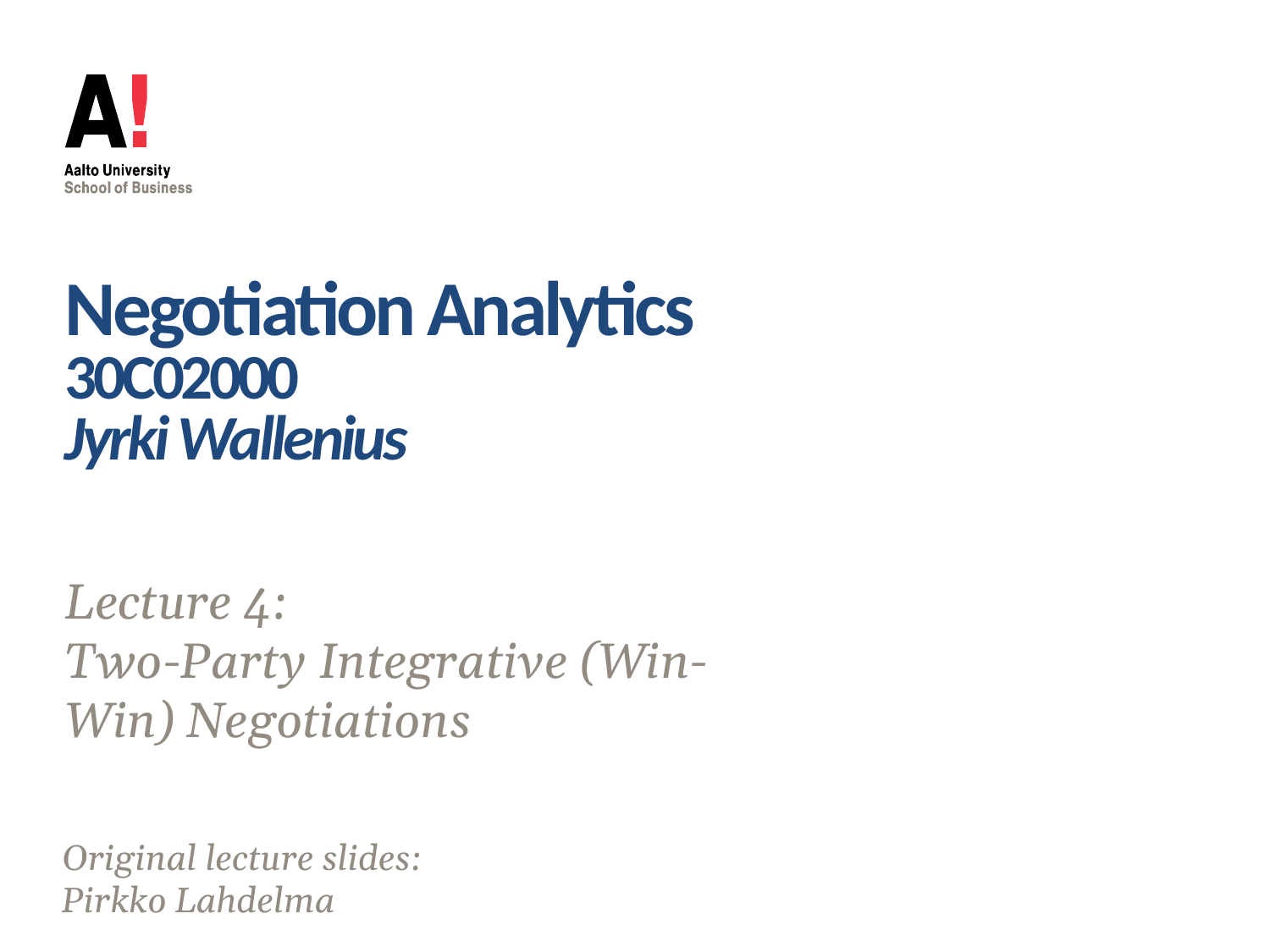

# Negotiation Analytics 30C02000 Jyrki Wallenius
Lecture 4:
Two-Party Integrative (Win-Win) Negotiations

Original lecture slides: Pirkko Lahdelma